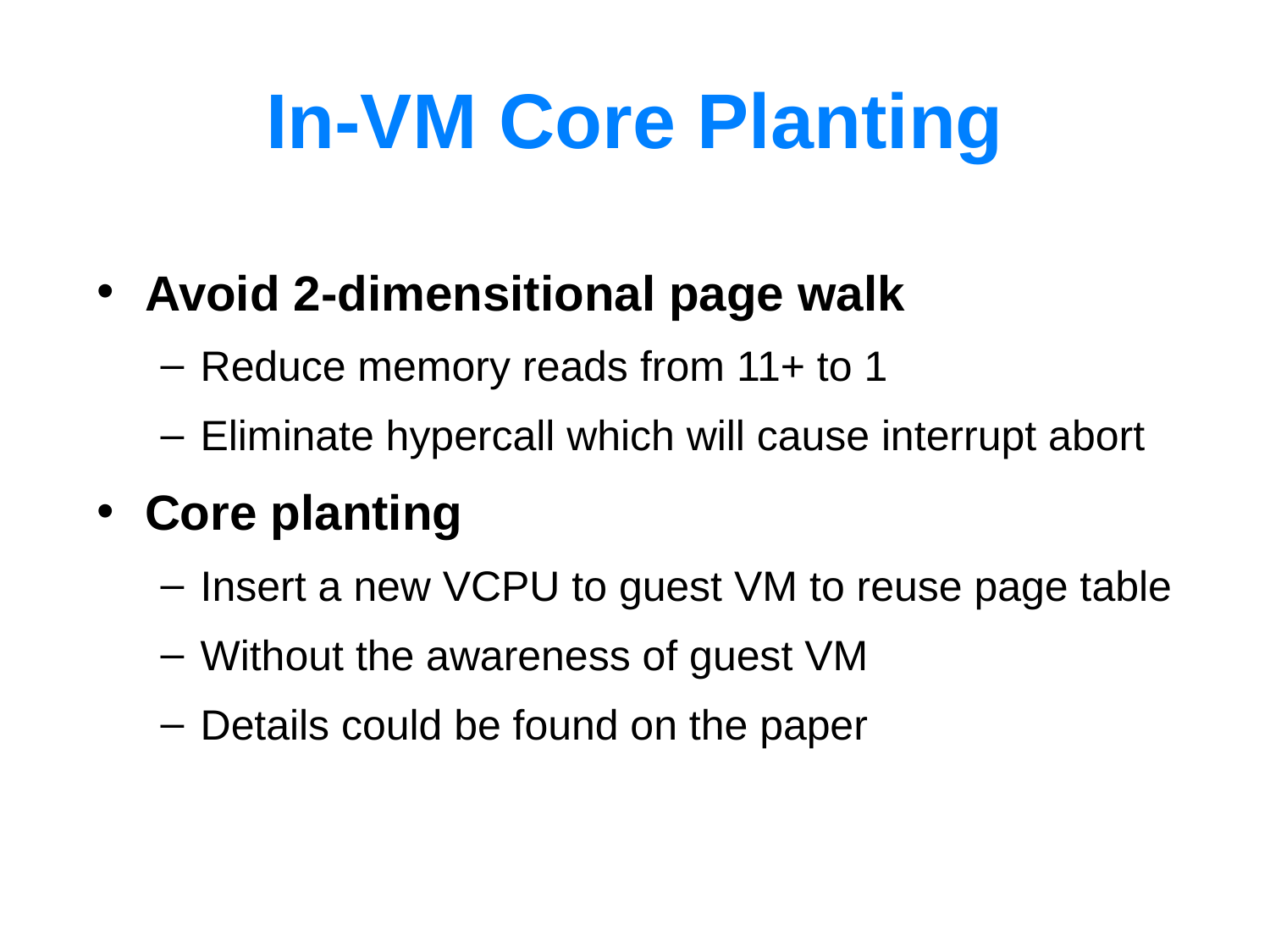

# In-VM Core Planting

Avoid 2-dimensitional page walk
Reduce memory reads from 11+ to 1
Eliminate hypercall which will cause interrupt abort
Core planting
Insert a new VCPU to guest VM to reuse page table
Without the awareness of guest VM
Details could be found on the paper